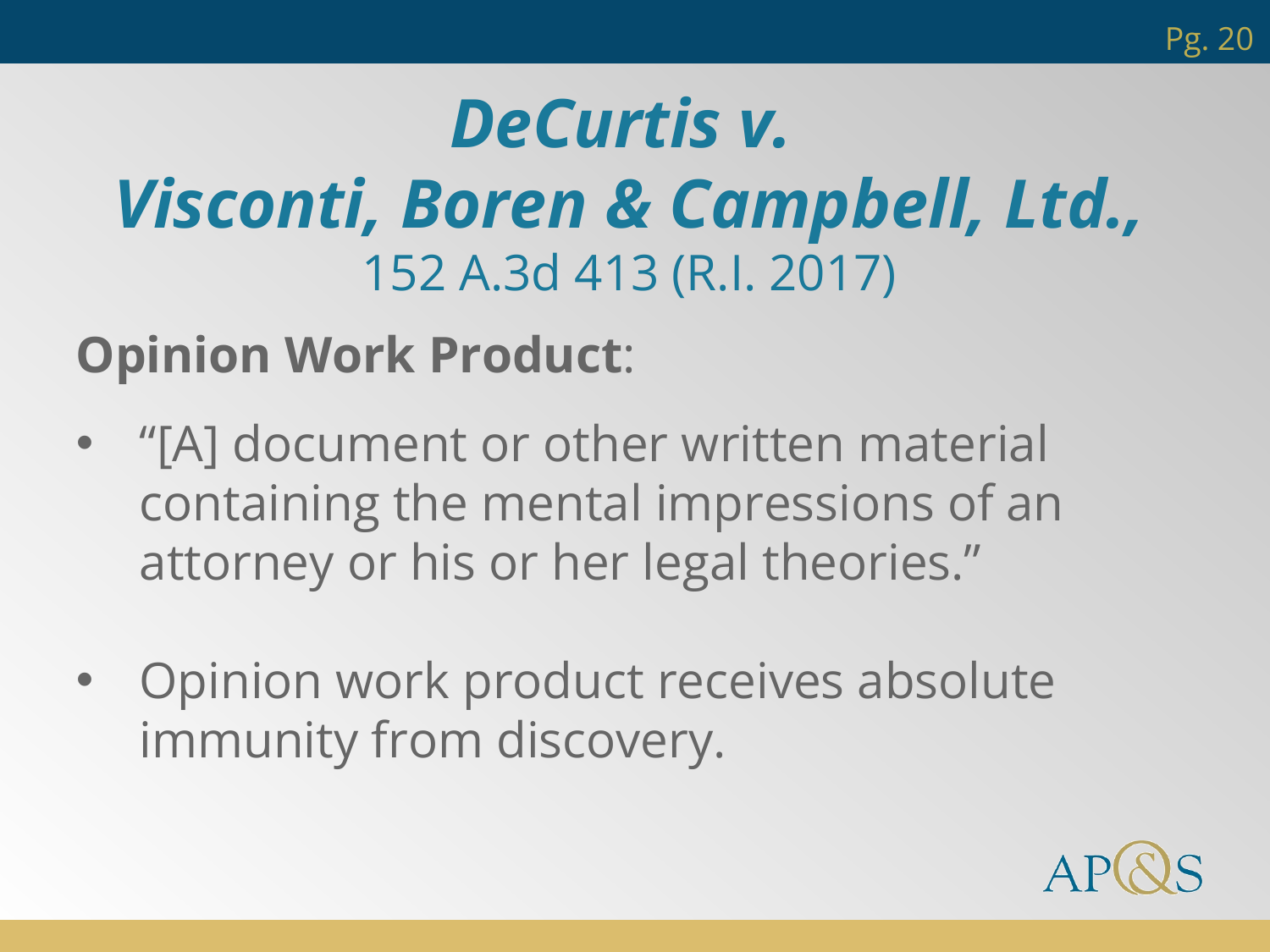

Pg. 20
DeCurtis v.
Visconti, Boren & Campbell, Ltd.,
152 A.3d 413 (R.I. 2017)
Opinion Work Product:

“[A] document or other written material containing the mental impressions of an attorney or his or her legal theories.”

Opinion work product receives absolute immunity from discovery.